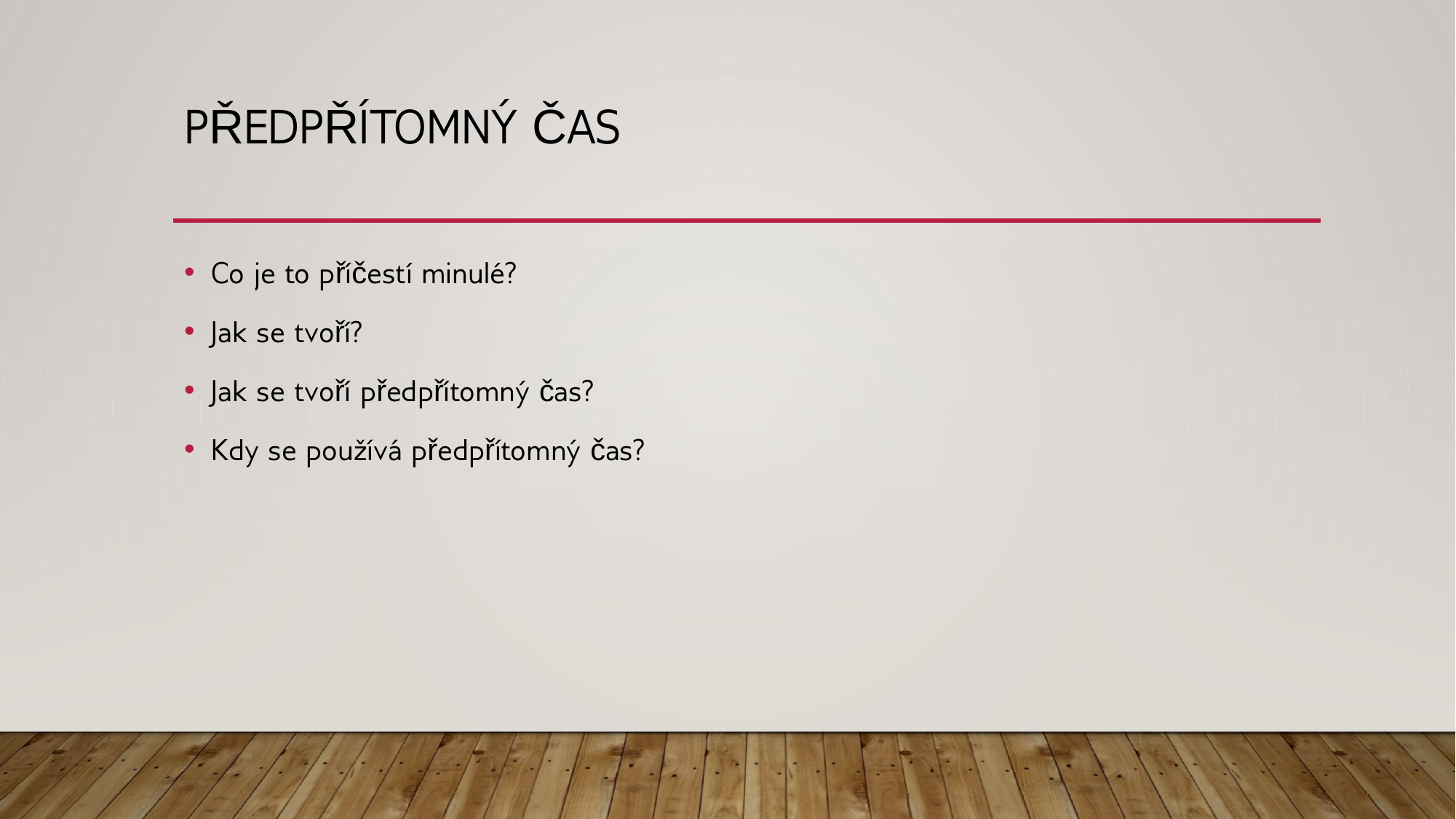

# Předpřítomný čas
Co je to příčestí minulé?
Jak se tvoří?
Jak se tvoří předpřítomný čas?
Kdy se používá předpřítomný čas?